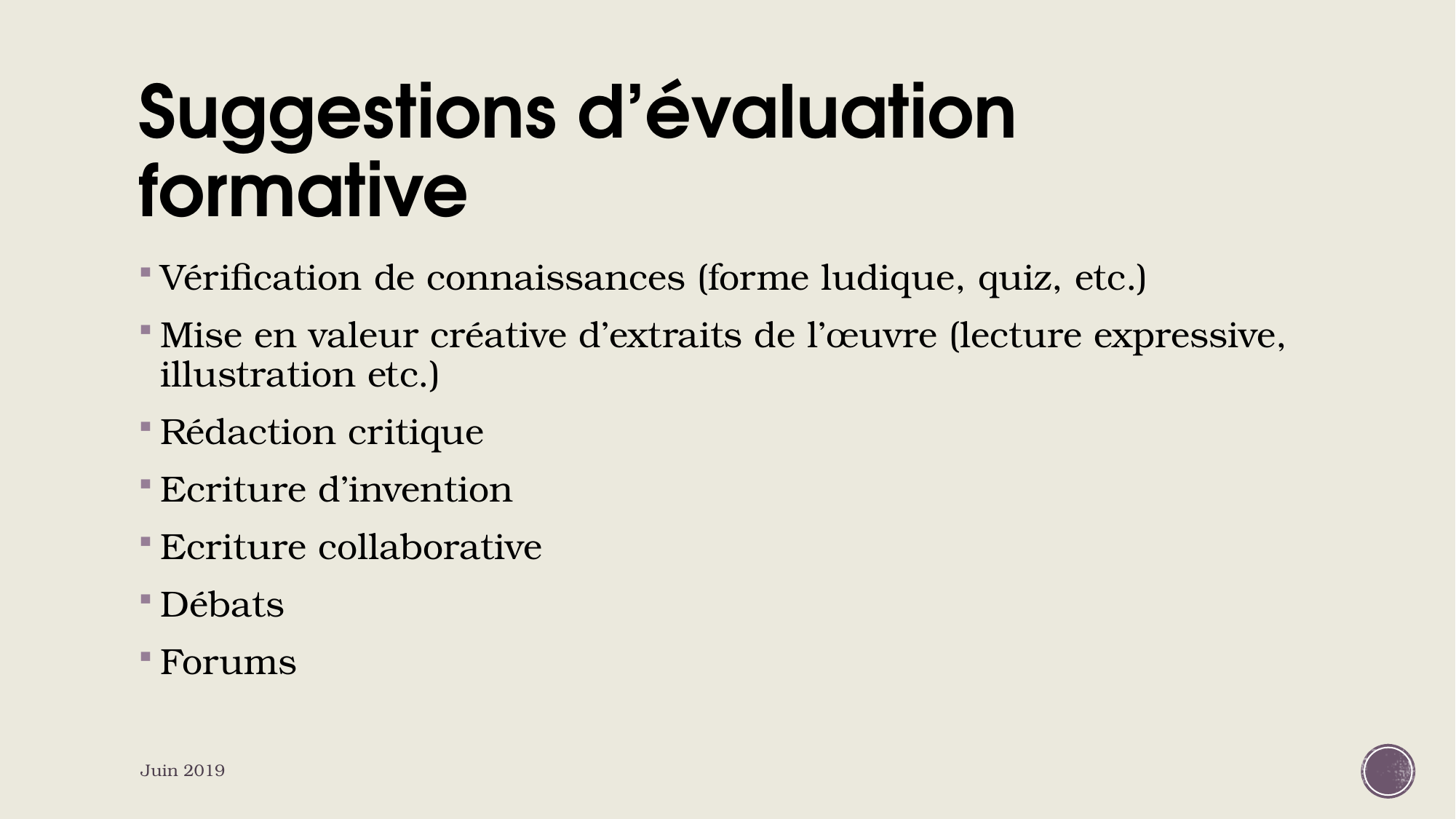

# Suggestions d’évaluation formative
Vérification de connaissances (forme ludique, quiz, etc.)
Mise en valeur créative d’extraits de l’œuvre (lecture expressive, illustration etc.)
Rédaction critique
Ecriture d’invention
Ecriture collaborative
Débats
Forums
Juin 2019